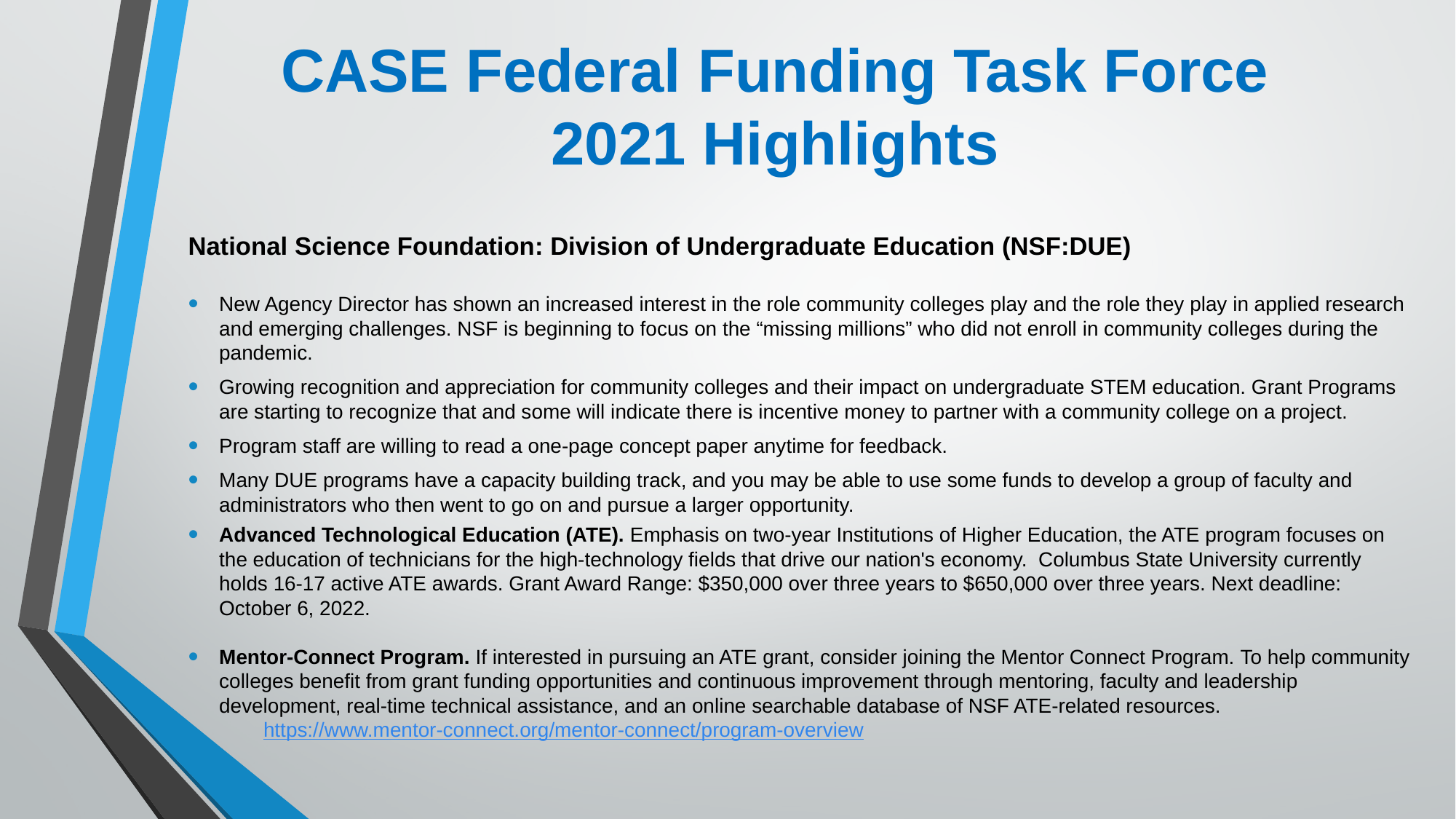

# CASE Federal Funding Task Force 2021 Highlights

National Science Foundation: Division of Undergraduate Education (NSF:DUE)

New Agency Director has shown an increased interest in the role community colleges play and the role they play in applied research and emerging challenges. NSF is beginning to focus on the “missing millions” who did not enroll in community colleges during the pandemic.
Growing recognition and appreciation for community colleges and their impact on undergraduate STEM education. Grant Programs are starting to recognize that and some will indicate there is incentive money to partner with a community college on a project.
Program staff are willing to read a one-page concept paper anytime for feedback.
Many DUE programs have a capacity building track, and you may be able to use some funds to develop a group of faculty and administrators who then went to go on and pursue a larger opportunity.
Advanced Technological Education (ATE). Emphasis on two-year Institutions of Higher Education, the ATE program focuses on the education of technicians for the high-technology fields that drive our nation's economy.  Columbus State University currently holds 16-17 active ATE awards. Grant Award Range: $350,000 over three years to $650,000 over three years. Next deadline: October 6, 2022.

Mentor-Connect Program. If interested in pursuing an ATE grant, consider joining the Mentor Connect Program. To help community colleges benefit from grant funding opportunities and continuous improvement through mentoring, faculty and leadership development, real-time technical assistance, and an online searchable database of NSF ATE-related resources.
	 https://www.mentor-connect.org/mentor-connect/program-overview